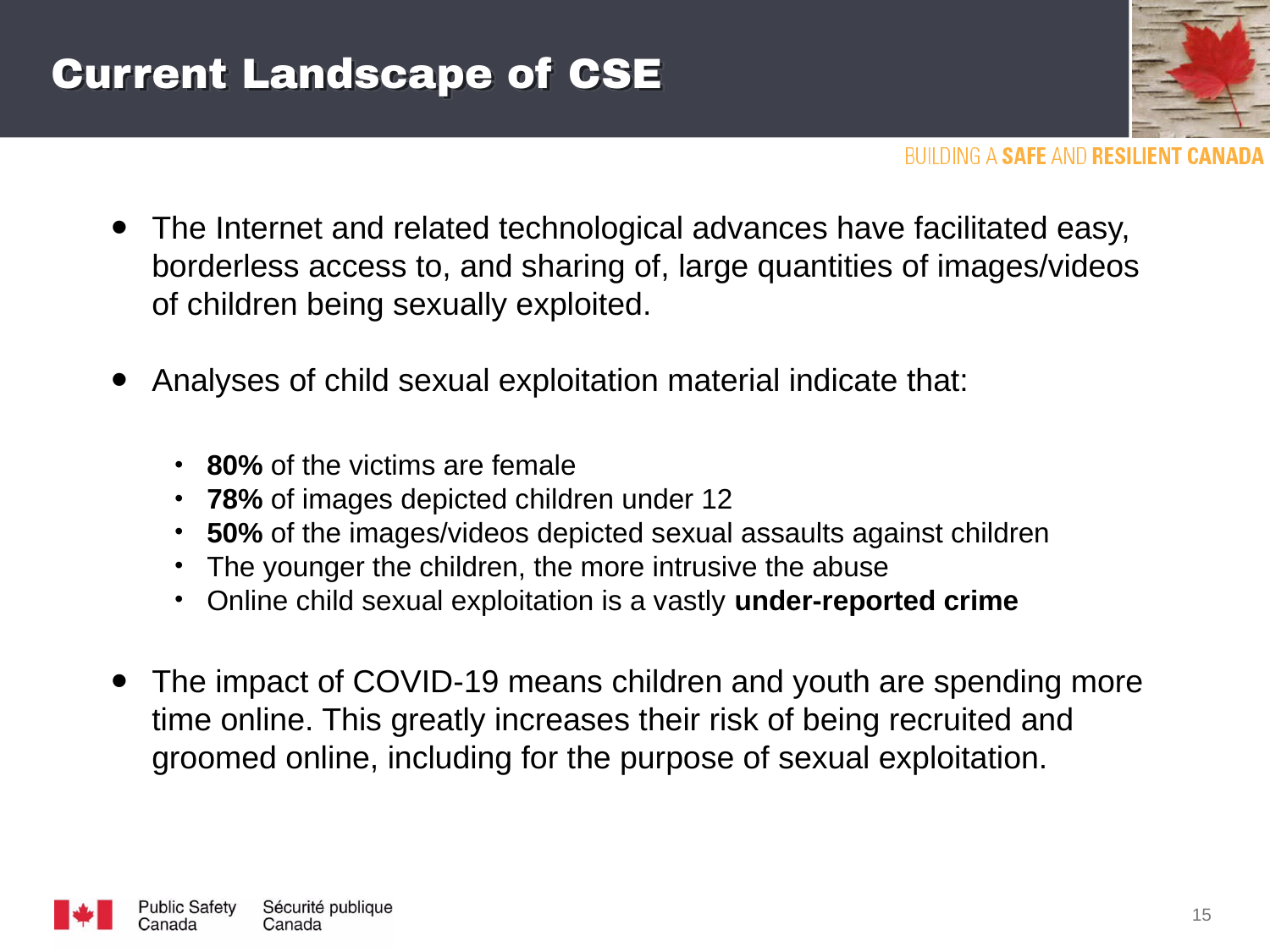

# Current Landscape of CSE
The Internet and related technological advances have facilitated easy, borderless access to, and sharing of, large quantities of images/videos of children being sexually exploited.

Analyses of child sexual exploitation material indicate that:

80% of the victims are female
78% of images depicted children under 12
50% of the images/videos depicted sexual assaults against children
The younger the children, the more intrusive the abuse
Online child sexual exploitation is a vastly under-reported crime

The impact of COVID-19 means children and youth are spending more time online. This greatly increases their risk of being recruited and groomed online, including for the purpose of sexual exploitation.
15